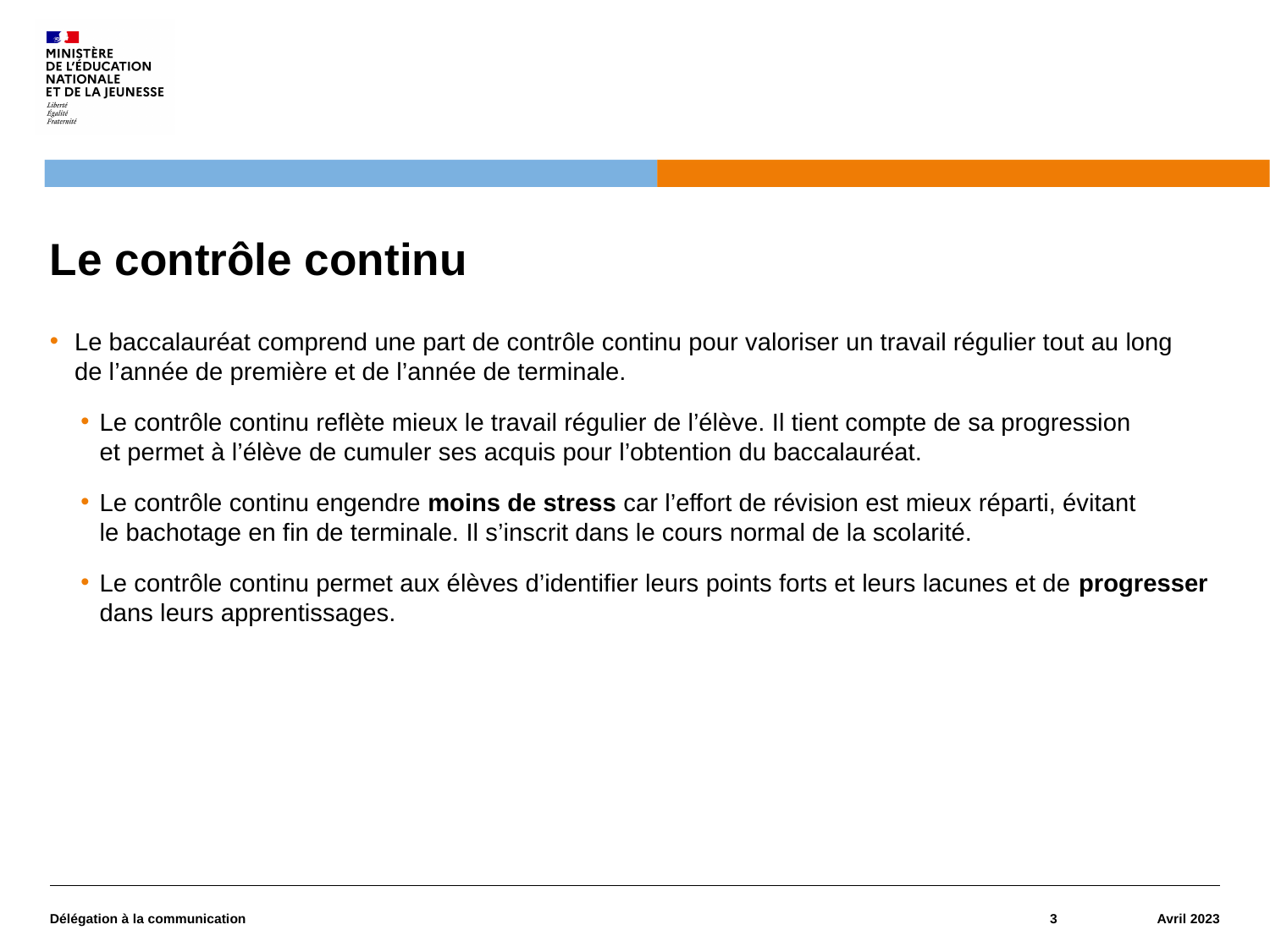

# Le contrôle continu
Le baccalauréat comprend une part de contrôle continu pour valoriser un travail régulier tout au long
de l’année de première et de l’année de terminale.
Le contrôle continu reflète mieux le travail régulier de l’élève. Il tient compte de sa progression
et permet à l’élève de cumuler ses acquis pour l’obtention du baccalauréat.
Le contrôle continu engendre moins de stress car l’effort de révision est mieux réparti, évitant
le bachotage en fin de terminale. Il s’inscrit dans le cours normal de la scolarité.
Le contrôle continu permet aux élèves d’identifier leurs points forts et leurs lacunes et de progresser dans leurs apprentissages.

Délégation à la communication
3
Avril 2023